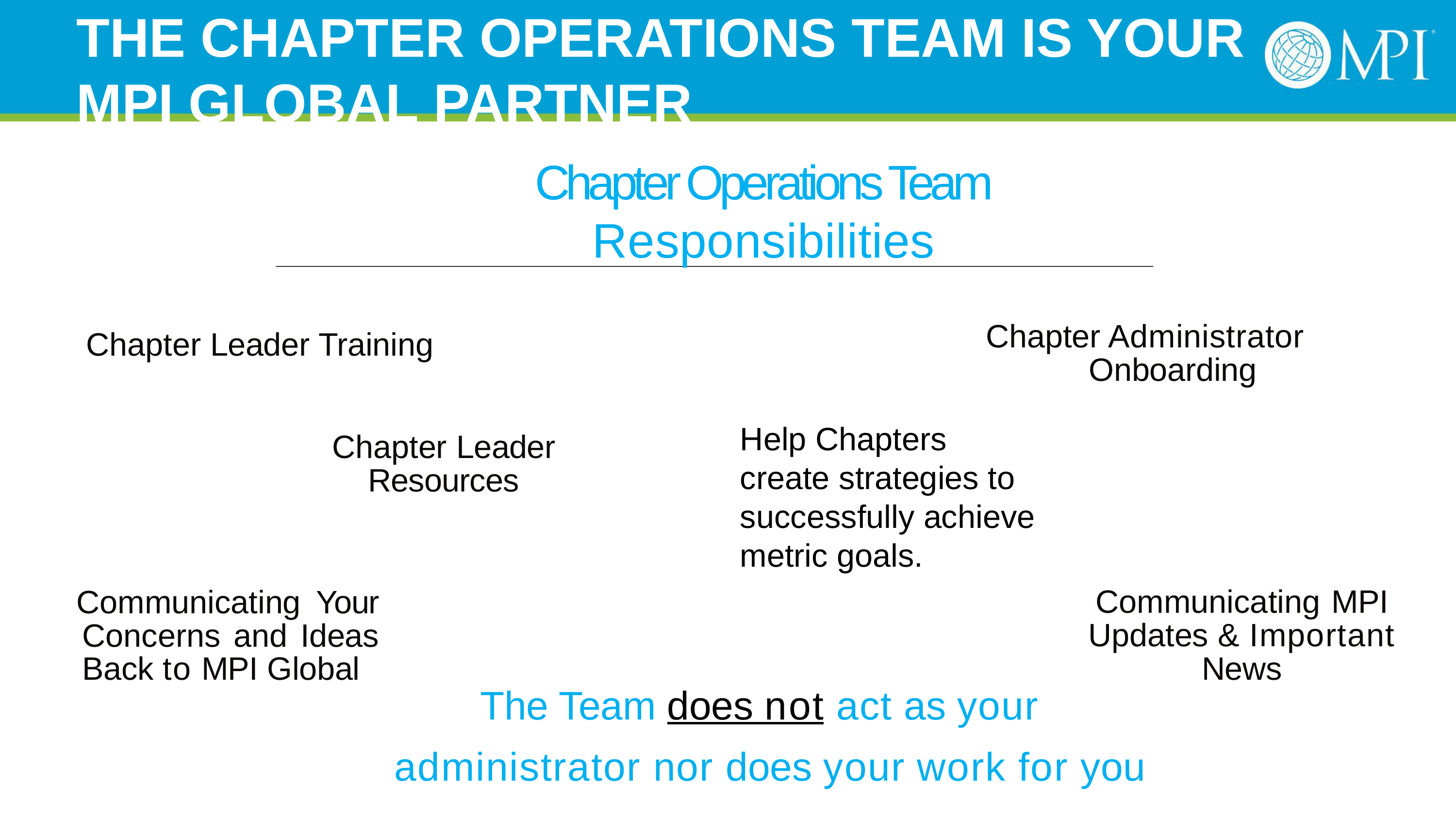

# THE CHAPTER OPERATIONS TEAM IS YOUR MPI GLOBAL PARTNER
Chapter Operations Team Responsibilities

Chapter Administrator Onboarding
Chapter Leader Training
Help Chapters create strategies to successfully achieve metric goals.
Chapter Leader Resources
Communicating Your Concerns and Ideas Back to MPI Global
Communicating MPI Updates & Important News
The Team does not act as your administrator nor does your work for you